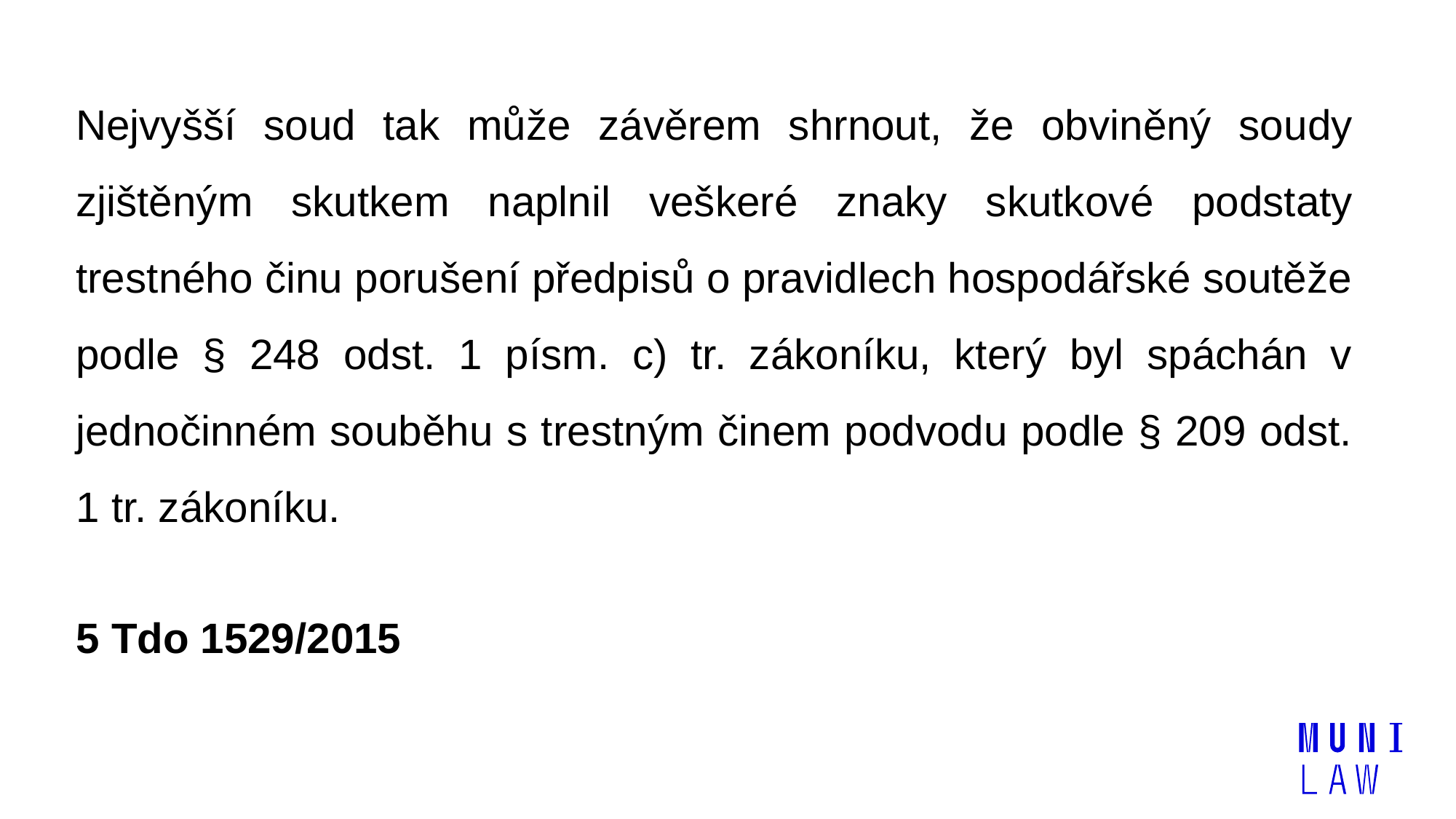

Nejvyšší soud tak může závěrem shrnout, že obviněný soudy zjištěným skutkem naplnil veškeré znaky skutkové podstaty trestného činu porušení předpisů o pravidlech hospodářské soutěže podle § 248 odst. 1 písm. c) tr. zákoníku, který byl spáchán v jednočinném souběhu s trestným činem podvodu podle § 209 odst. 1 tr. zákoníku.

	5 Tdo 1529/2015